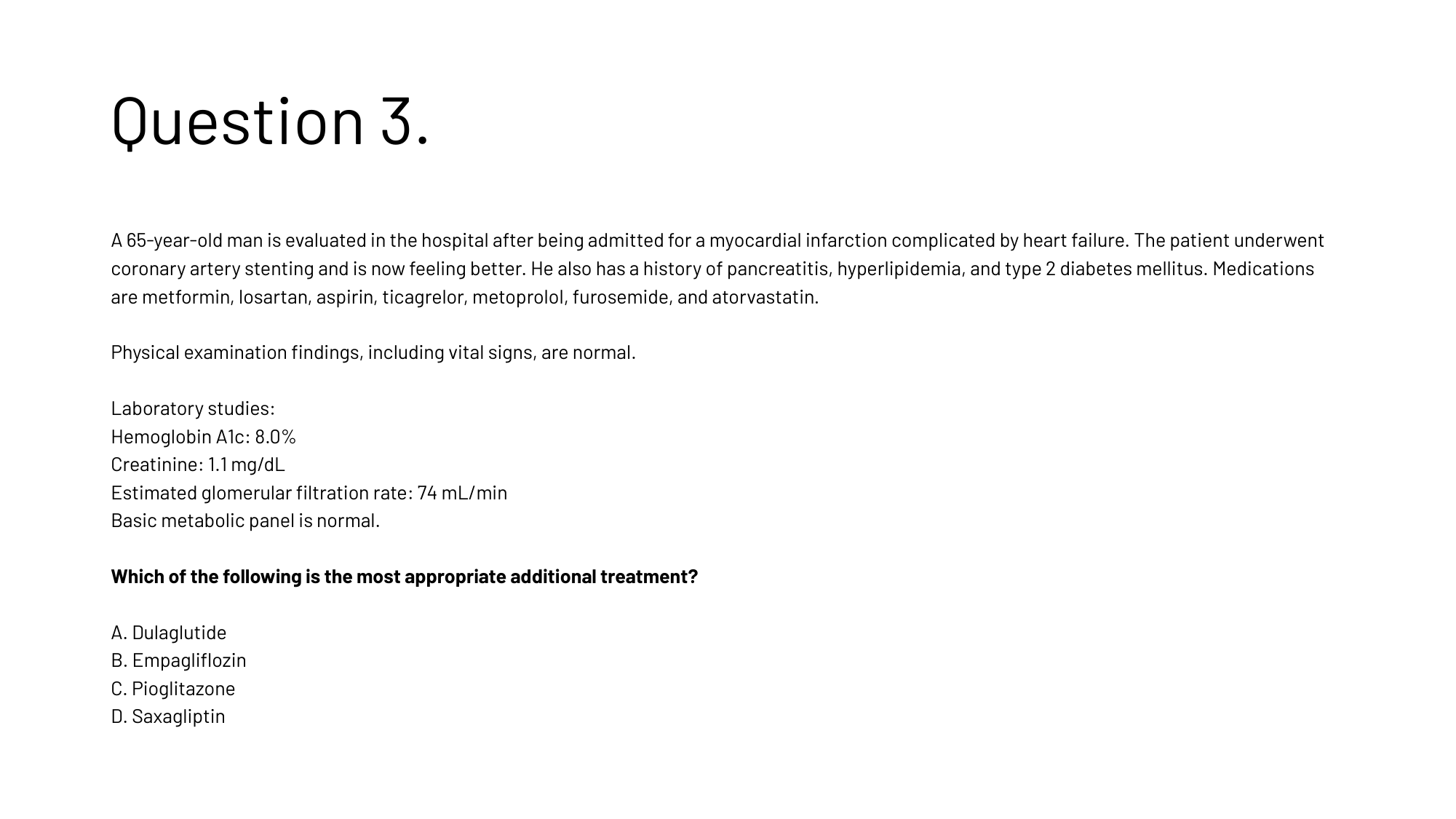

# Question 3.
A 65-year-old man is evaluated in the hospital after being admitted for a myocardial infarction complicated by heart failure. The patient underwent coronary artery stenting and is now feeling better. He also has a history of pancreatitis, hyperlipidemia, and type 2 diabetes mellitus. Medications are metformin, losartan, aspirin, ticagrelor, metoprolol, furosemide, and atorvastatin.

Physical examination findings, including vital signs, are normal.

Laboratory studies:
Hemoglobin A1c: 8.0%
Creatinine: 1.1 mg/dL
Estimated glomerular filtration rate: 74 mL/min
Basic metabolic panel is normal.

Which of the following is the most appropriate additional treatment?

A. Dulaglutide
B. Empagliflozin
C. Pioglitazone
D. Saxagliptin